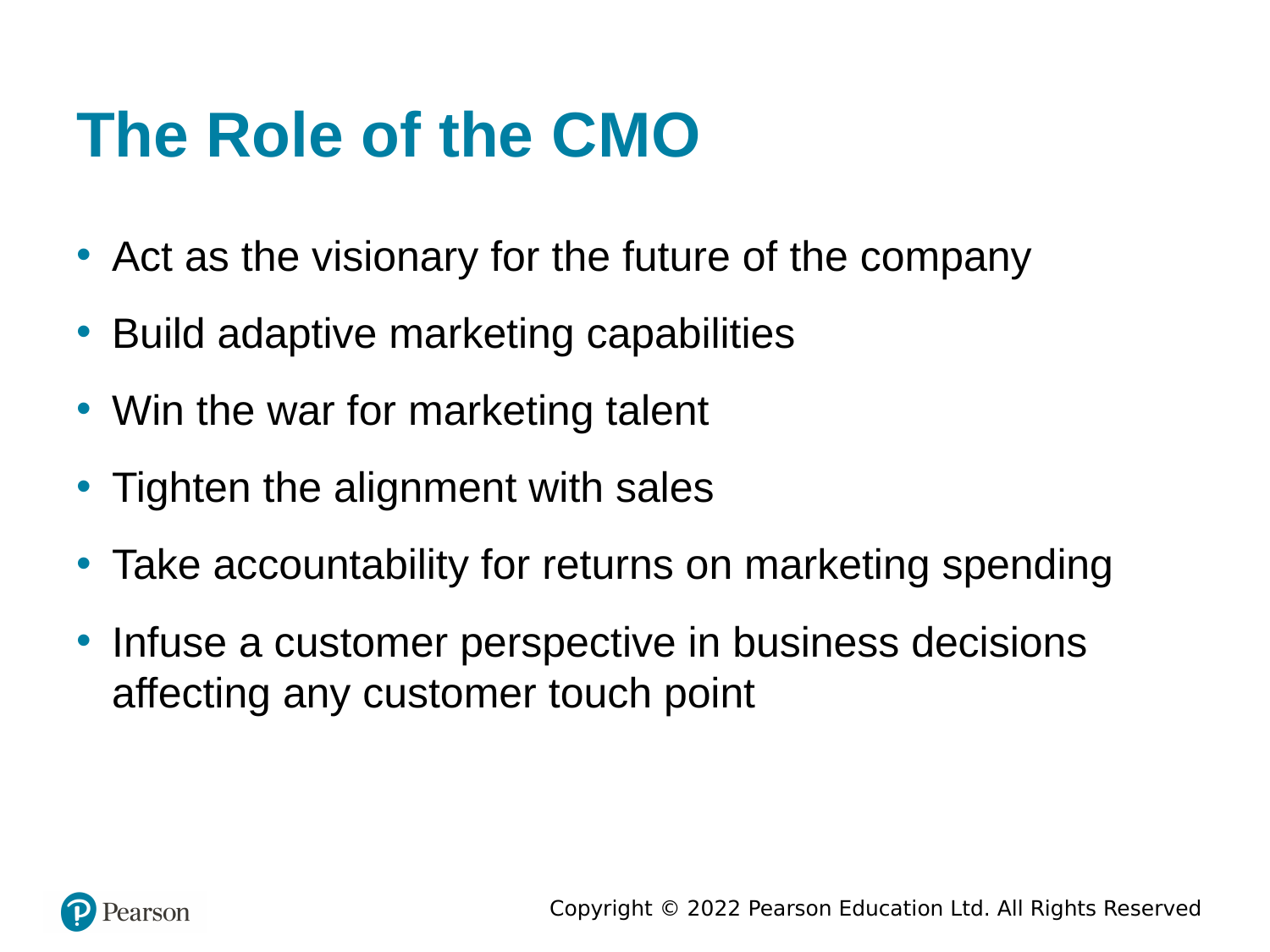

# The Role of the C M O
Act as the visionary for the future of the company
Build adaptive marketing capabilities
Win the war for marketing talent
Tighten the alignment with sales
Take accountability for returns on marketing spending
Infuse a customer perspective in business decisions affecting any customer touch point